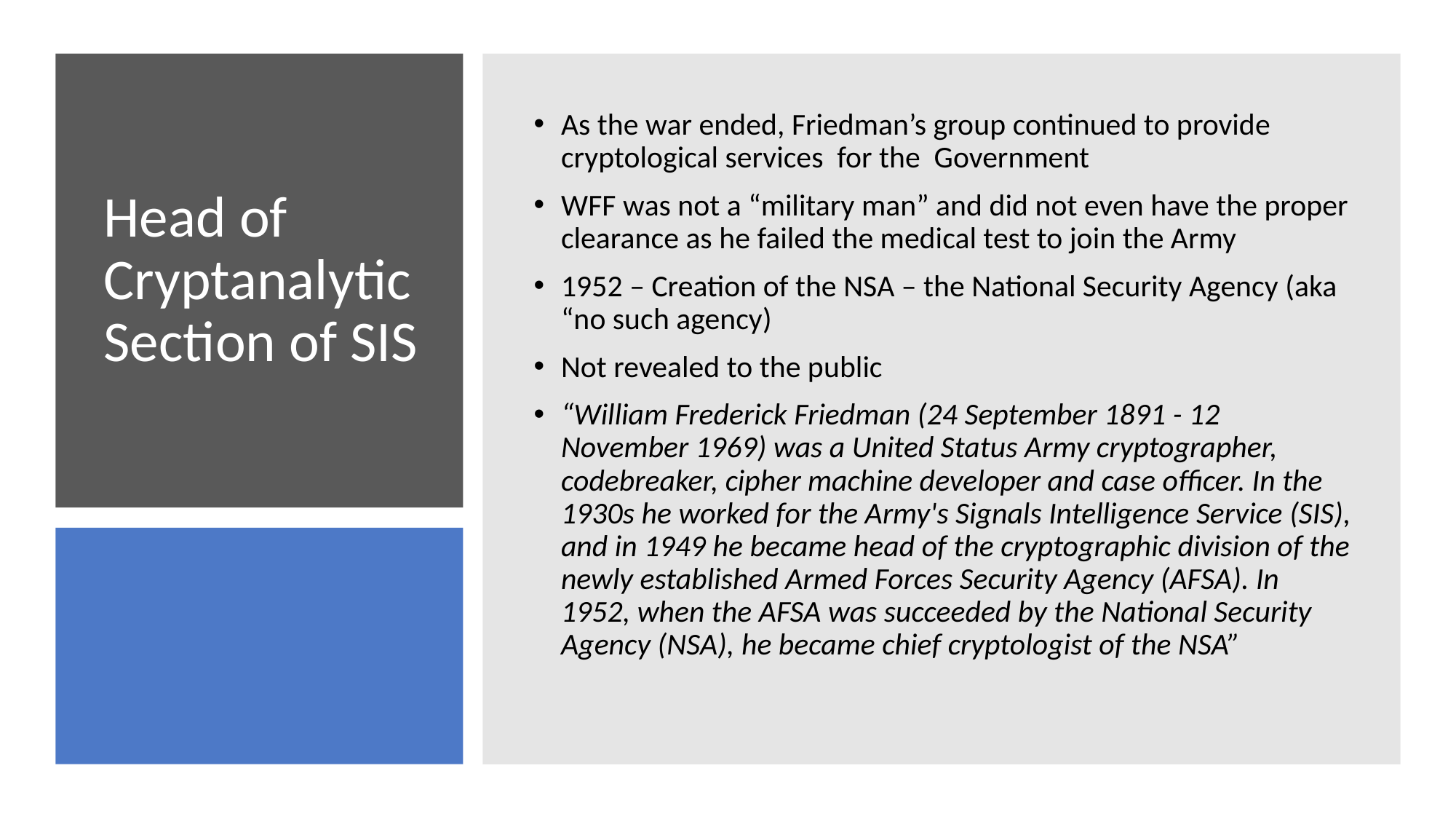

As the war ended, Friedman’s group continued to provide cryptological services  for the  Government
WFF was not a “military man” and did not even have the proper clearance as he failed the medical test to join the Army
1952 – Creation of the NSA – the National Security Agency (aka “no such agency)
Not revealed to the public
“William Frederick Friedman (24 September 1891 - 12 November 1969) was a United Status Army cryptographer, codebreaker, cipher machine developer and case officer. In the 1930s he worked for the Army's Signals Intelligence Service (SIS), and in 1949 he became head of the cryptographic division of the newly established Armed Forces Security Agency (AFSA). In 1952, when the AFSA was succeeded by the National Security Agency (NSA), he became chief cryptologist of the NSA”

# Head of Cryptanalytic Section of SIS